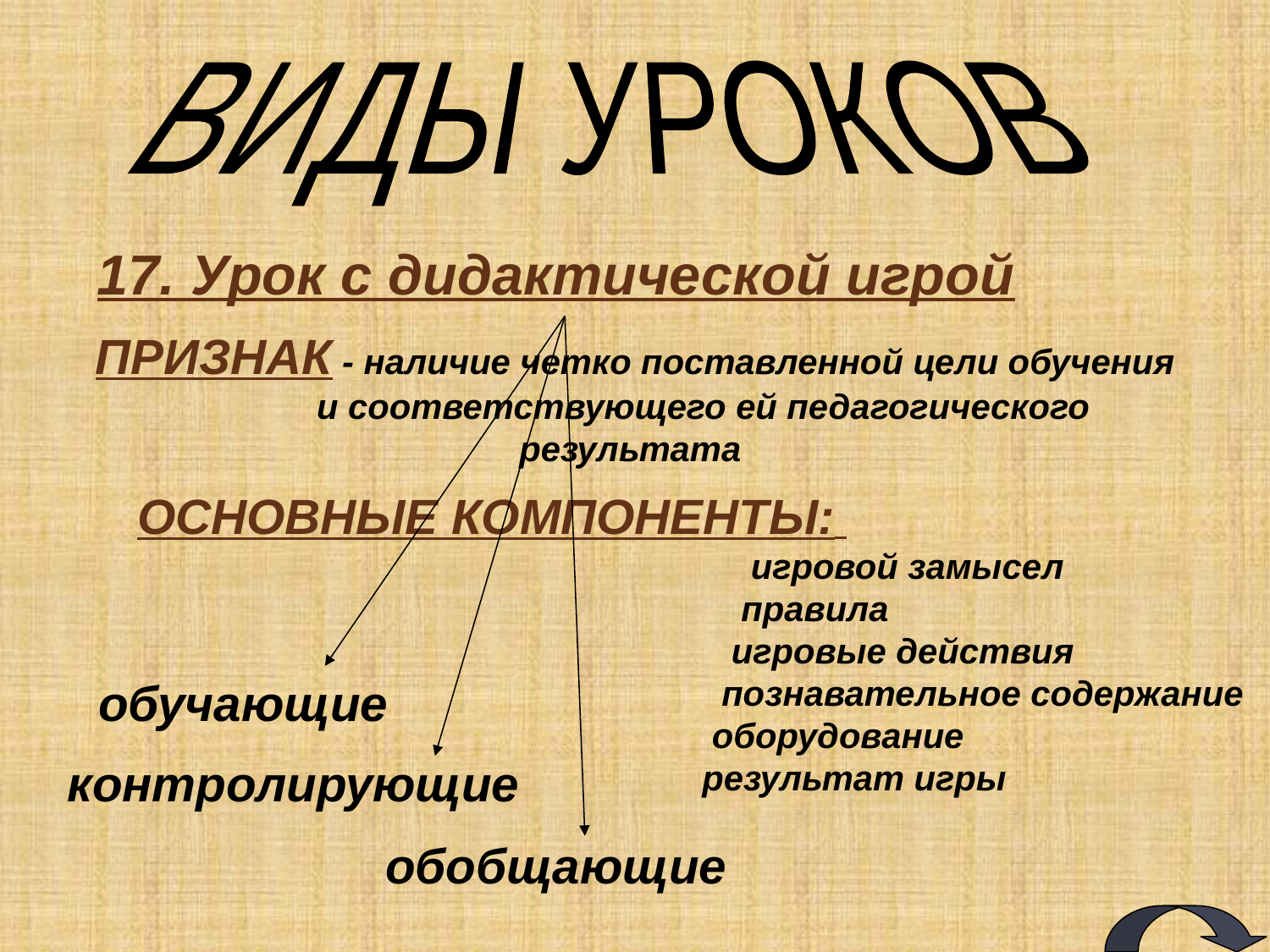

ВИДЫ УРОКОВ
17. Урок с дидактической игрой

ПРИЗНАК - наличие четко поставленной цели обучения
                  и соответствующего ей педагогического     результата
ОСНОВНЫЕ КОМПОНЕНТЫ:
                                                               игровой замысел
                                                              правила
                                                             игровые действия
                                                            познавательное содержание
                                                           оборудование
                                                          результат игры
обучающие
контролирующие
обобщающие